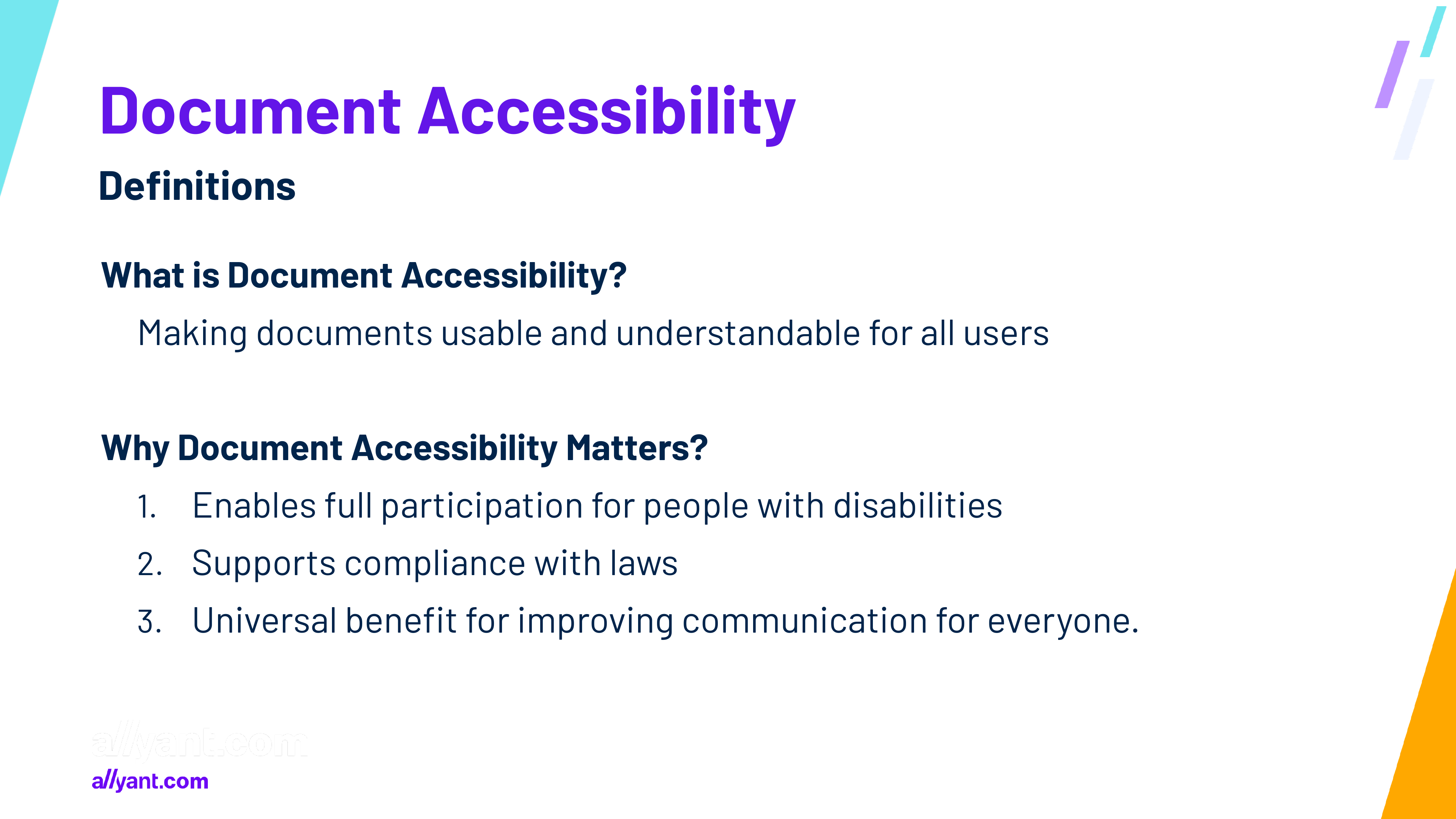

# Document Accessibility
Definitions
What is Document Accessibility?
Making documents usable and understandable for all users

Why Document Accessibility Matters?
Enables full participation for people with disabilities
Supports compliance with laws
Universal benefit for improving communication for everyone.